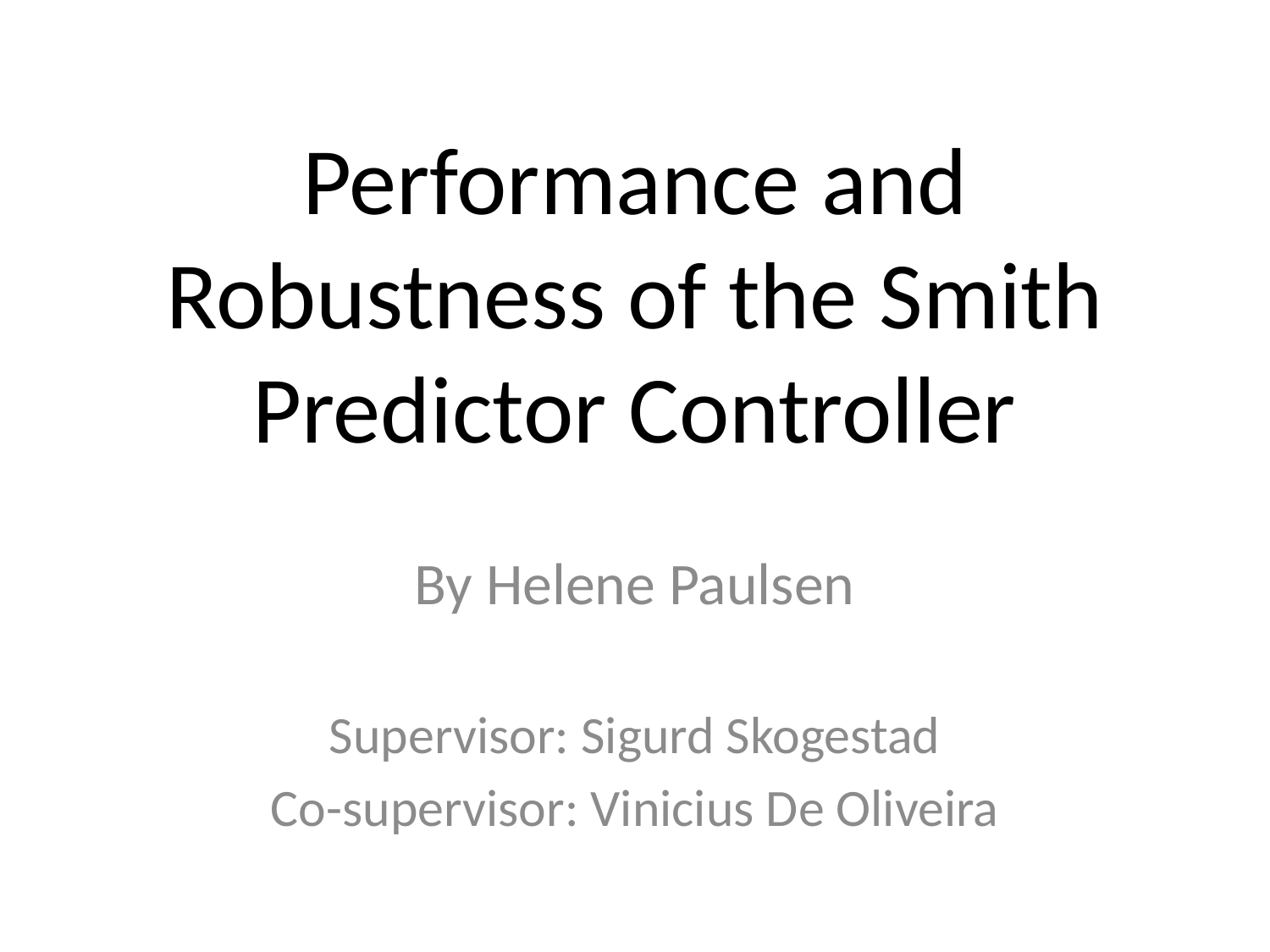

# Performance and Robustness of the Smith Predictor Controller
By Helene Paulsen

Supervisor: Sigurd Skogestad
Co-supervisor: Vinicius De Oliveira